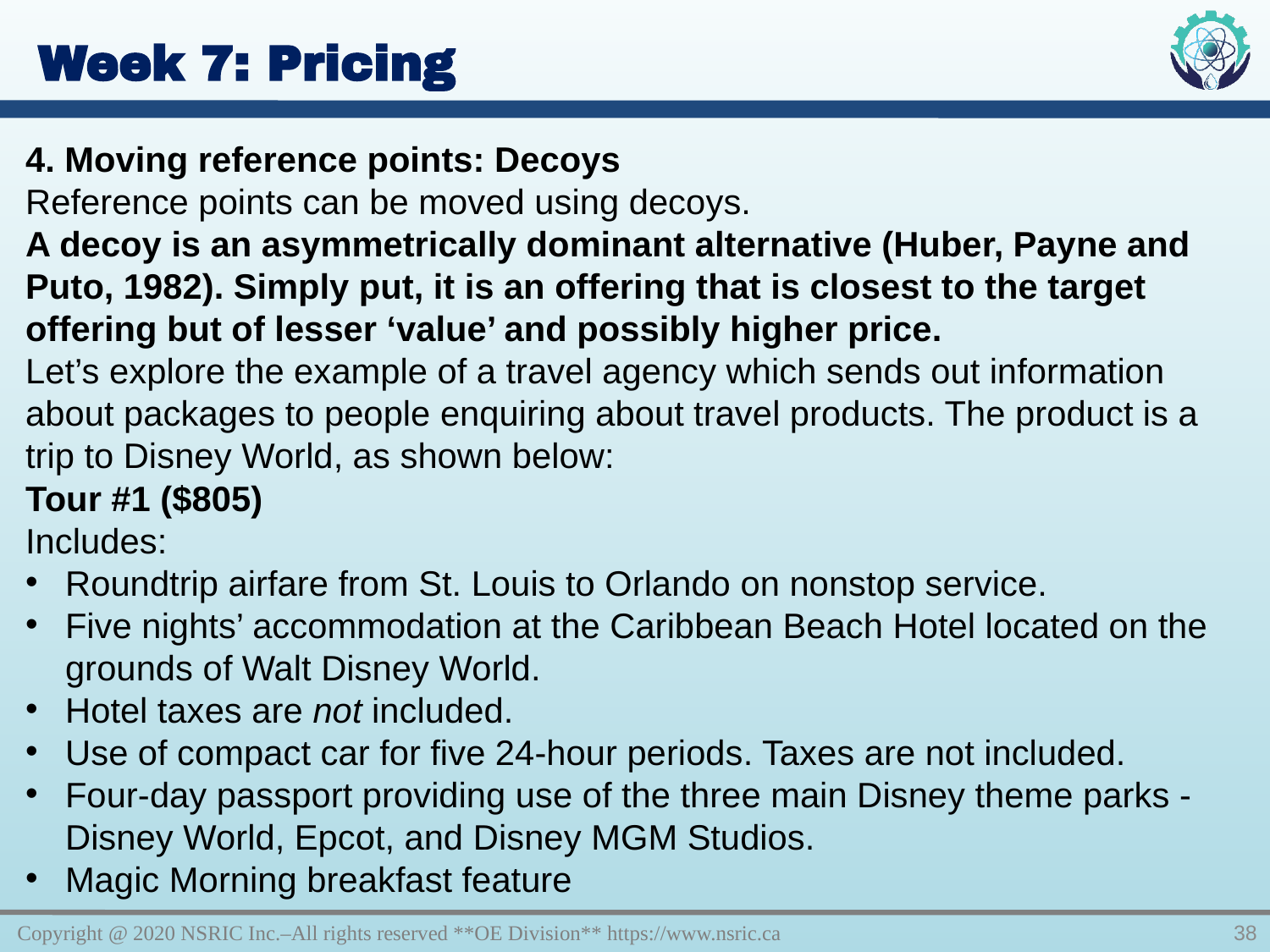

Week 7: Pricing
4. Moving reference points: Decoys
Reference points can be moved using decoys.
A decoy is an asymmetrically dominant alternative (Huber, Payne and Puto, 1982). Simply put, it is an offering that is closest to the target offering but of lesser ‘value’ and possibly higher price.
Let’s explore the example of a travel agency which sends out information about packages to people enquiring about travel products. The product is a trip to Disney World, as shown below:
Tour #1 ($805)
Includes:
Roundtrip airfare from St. Louis to Orlando on nonstop service.
Five nights’ accommodation at the Caribbean Beach Hotel located on the grounds of Walt Disney World.
Hotel taxes are not included.
Use of compact car for five 24-hour periods. Taxes are not included.
Four-day passport providing use of the three main Disney theme parks - Disney World, Epcot, and Disney MGM Studios.
Magic Morning breakfast feature

Copyright @ 2020 NSRIC Inc.–All rights reserved **OE Division** https://www.nsric.ca
38